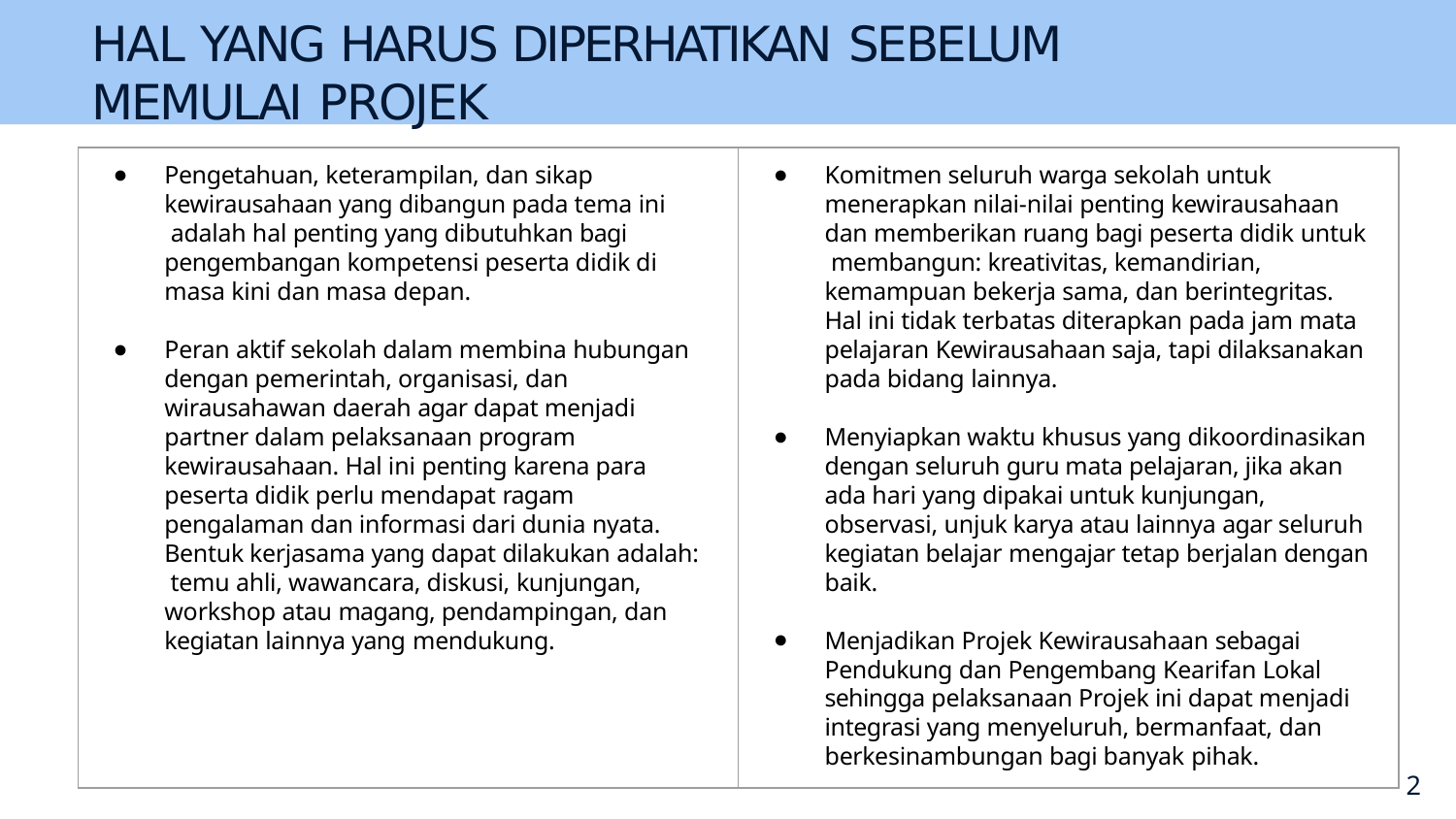

# HAL YANG HARUS DIPERHATIKAN SEBELUM  MEMULAI PROJEK

Pengetahuan, keterampilan, dan sikap  kewirausahaan yang dibangun pada tema ini  adalah hal penting yang dibutuhkan bagi  pengembangan kompetensi peserta didik di  masa kini dan masa depan.
Peran aktif sekolah dalam membina hubungan  dengan pemerintah, organisasi, dan  wirausahawan daerah agar dapat menjadi  partner dalam pelaksanaan program  kewirausahaan. Hal ini penting karena para  peserta didik perlu mendapat ragam  pengalaman dan informasi dari dunia nyata.  Bentuk kerjasama yang dapat dilakukan adalah:  temu ahli, wawancara, diskusi, kunjungan,  workshop atau magang, pendampingan, dan  kegiatan lainnya yang mendukung.
Komitmen seluruh warga sekolah untuk  menerapkan nilai-nilai penting kewirausahaan  dan memberikan ruang bagi peserta didik untuk  membangun: kreativitas, kemandirian,  kemampuan bekerja sama, dan berintegritas.  Hal ini tidak terbatas diterapkan pada jam mata  pelajaran Kewirausahaan saja, tapi dilaksanakan  pada bidang lainnya.
Menyiapkan waktu khusus yang dikoordinasikan  dengan seluruh guru mata pelajaran, jika akan  ada hari yang dipakai untuk kunjungan,  observasi, unjuk karya atau lainnya agar seluruh  kegiatan belajar mengajar tetap berjalan dengan  baik.
Menjadikan Projek Kewirausahaan sebagai  Pendukung dan Pengembang Kearifan Lokal  sehingga pelaksanaan Projek ini dapat menjadi  integrasi yang menyeluruh, bermanfaat, dan  berkesinambungan bagi banyak pihak.
2